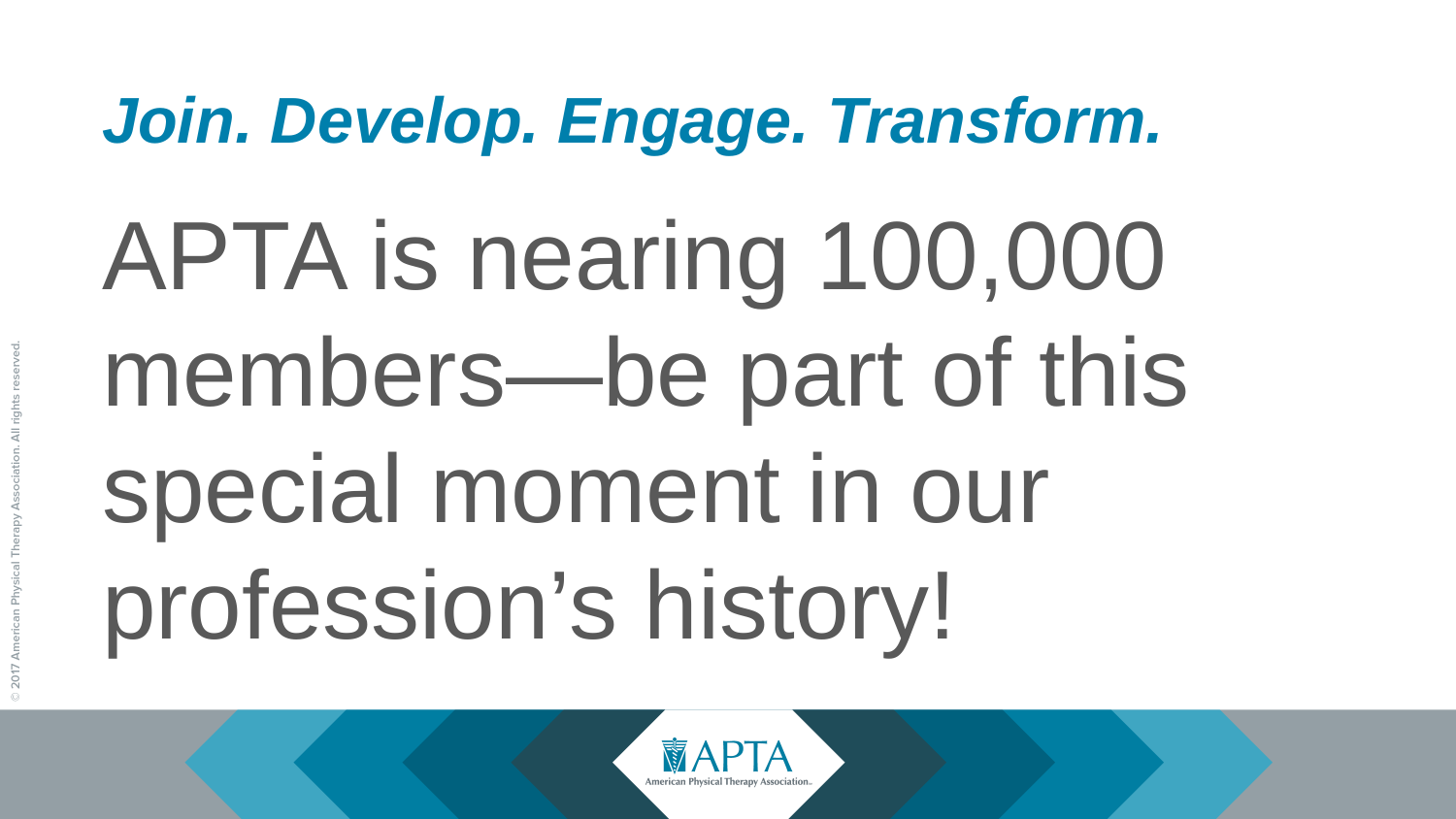

Join. Develop. Engage. Transform.
APTA is nearing 100,000 members—be part of this special moment in our profession’s history!